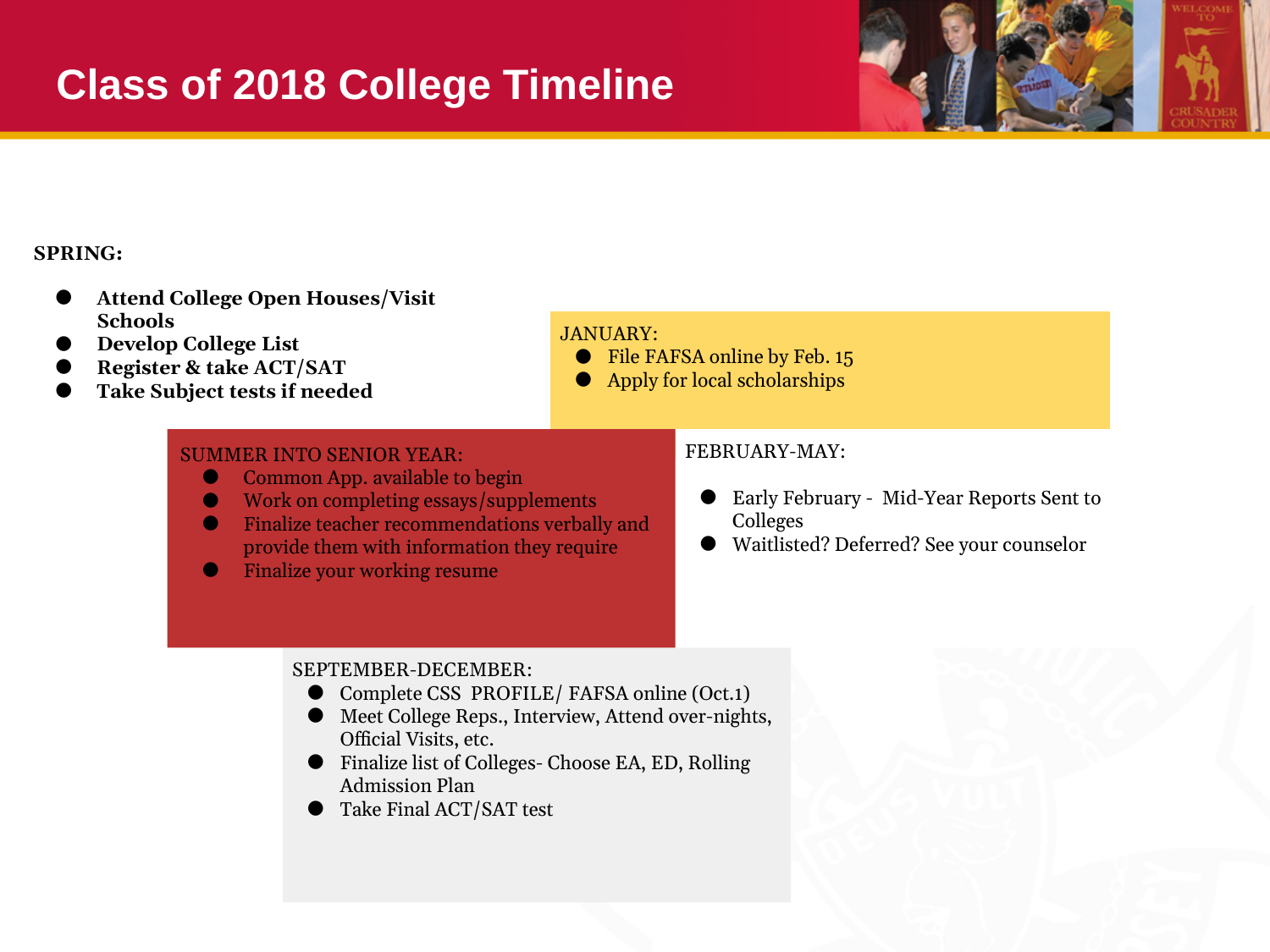

# Class of 2018 College Timeline
SPRING:
Attend College Open Houses/Visit Schools
Develop College List
Register & take ACT/SAT
Take Subject tests if needed

JANUARY:
File FAFSA online by Feb. 15
Apply for local scholarships
SUMMER INTO SENIOR YEAR:
Common App. available to begin
Work on completing essays/supplements
Finalize teacher recommendations verbally and provide them with information they require
Finalize your working resume
FEBRUARY-MAY:

Early February -  Mid-Year Reports Sent to Colleges
Waitlisted? Deferred? See your counselor
SEPTEMBER-DECEMBER:
Complete CSS  PROFILE/ FAFSA online (Oct.1)
Meet College Reps., Interview, Attend over-nights, Official Visits, etc.
Finalize list of Colleges- Choose EA, ED, Rolling Admission Plan
Take Final ACT/SAT test